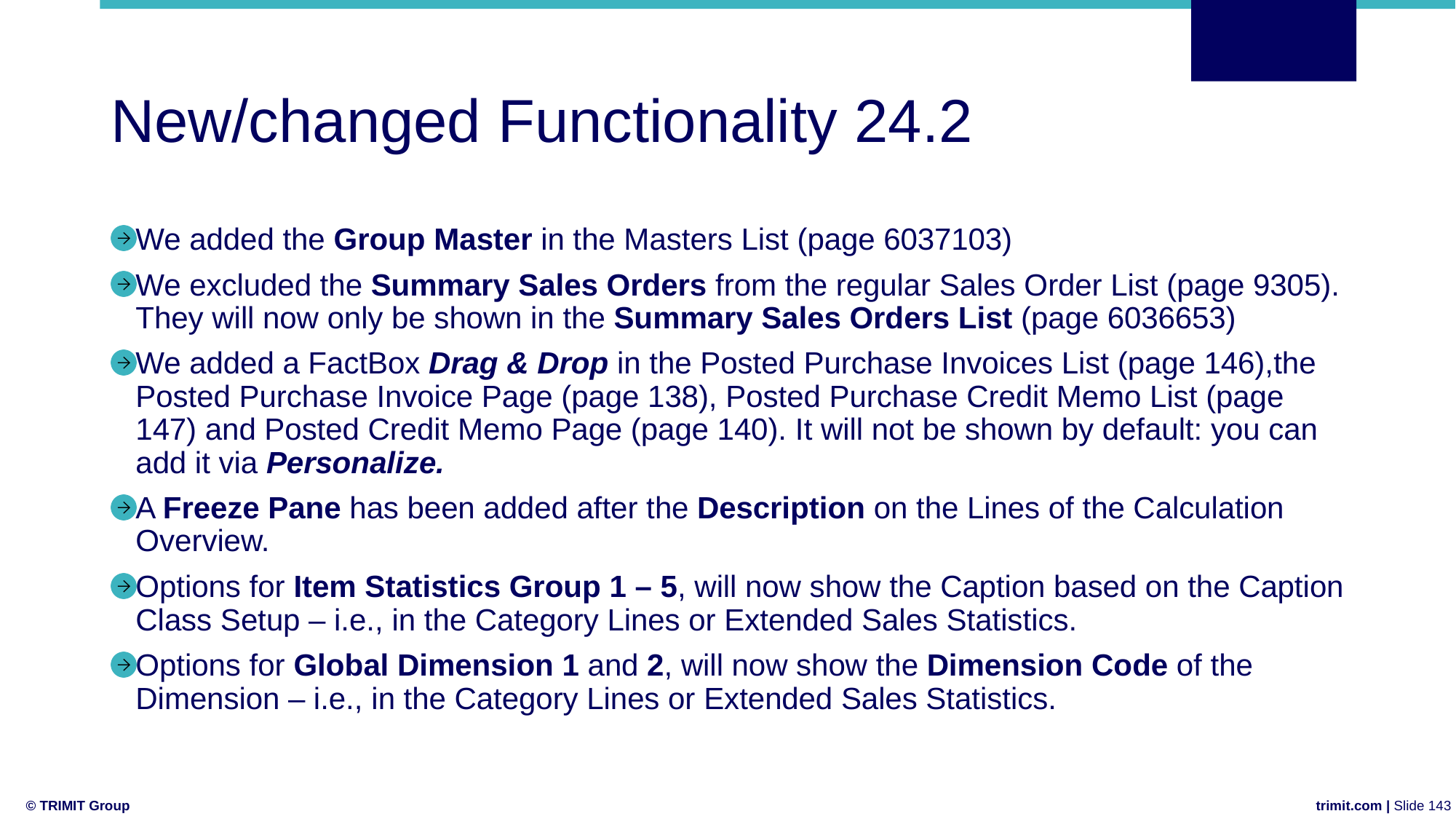

# New/changed Functionality 24.2
We added the Group Master in the Masters List (page 6037103)
We excluded the Summary Sales Orders from the regular Sales Order List (page 9305). They will now only be shown in the Summary Sales Orders List (page 6036653)
We added a FactBox Drag & Drop in the Posted Purchase Invoices List (page 146),the Posted Purchase Invoice Page (page 138), Posted Purchase Credit Memo List (page 147) and Posted Credit Memo Page (page 140). It will not be shown by default: you can add it via Personalize.
A Freeze Pane has been added after the Description on the Lines of the Calculation Overview.
Options for Item Statistics Group 1 – 5, will now show the Caption based on the Caption Class Setup – i.e., in the Category Lines or Extended Sales Statistics.
Options for Global Dimension 1 and 2, will now show the Dimension Code of the Dimension – i.e., in the Category Lines or Extended Sales Statistics.